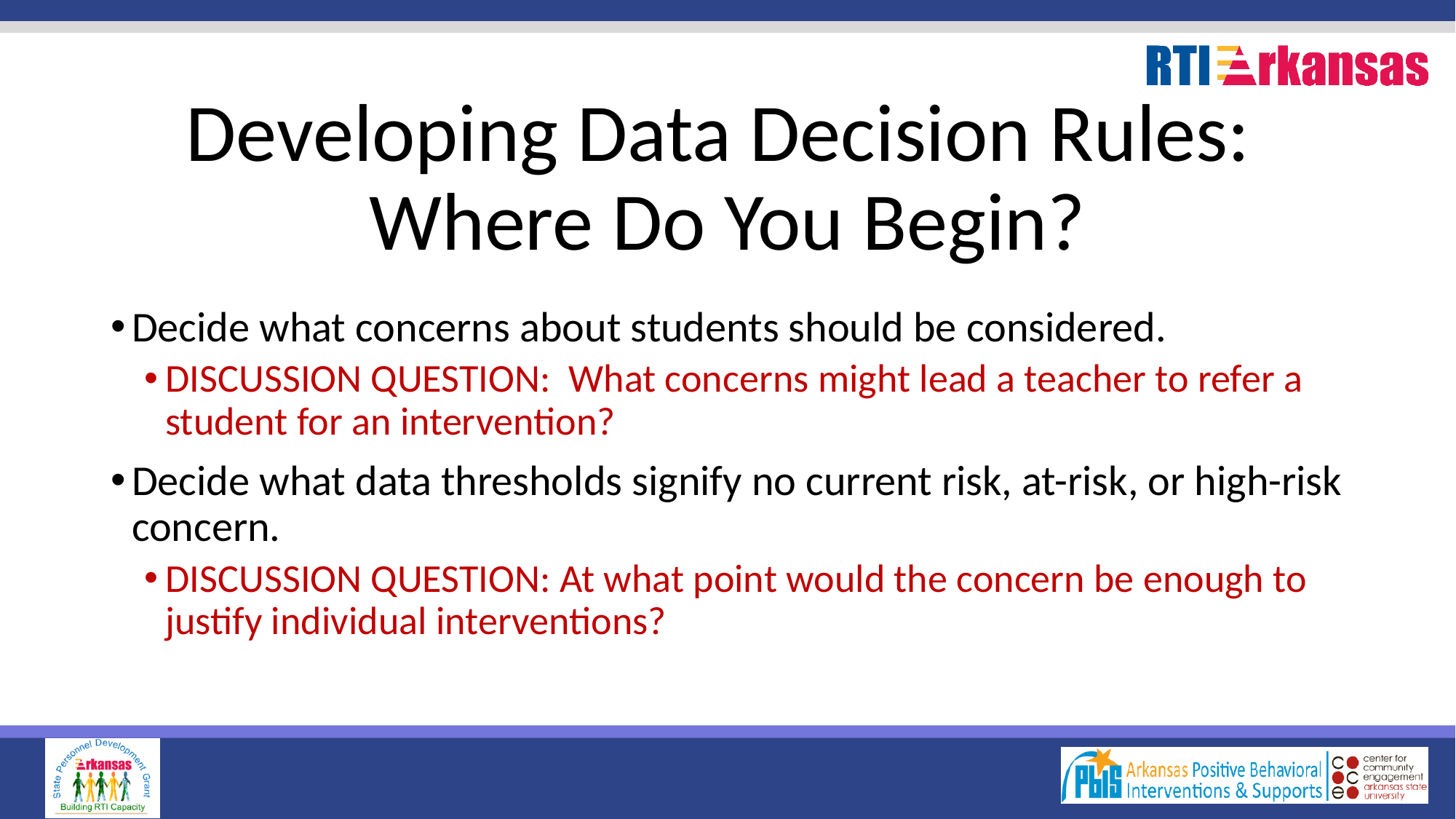

# Developing Data Decision Rules: Where Do You Begin?
Decide what concerns about students should be considered.
DISCUSSION QUESTION:  What concerns might lead a teacher to refer a student for an intervention?
Decide what data thresholds signify no current risk, at-risk, or high-risk concern.
DISCUSSION QUESTION: At what point would the concern be enough to justify individual interventions?